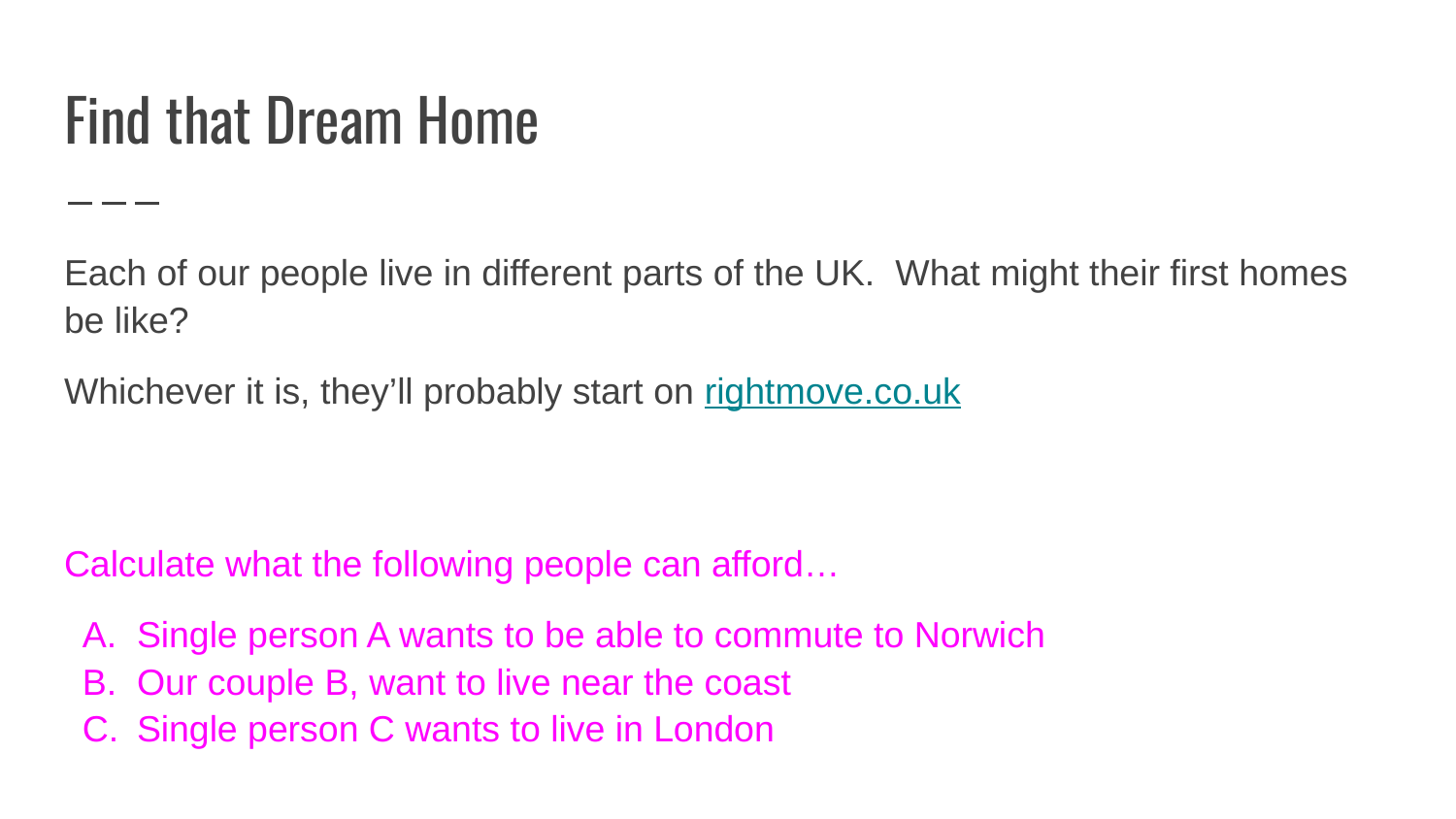

# Find that Dream Home
Each of our people live in different parts of the UK.  What might their first homes be like?
Whichever it is, they’ll probably start on rightmove.co.uk

Calculate what the following people can afford…
Single person A wants to be able to commute to Norwich
Our couple B, want to live near the coast
Single person C wants to live in London